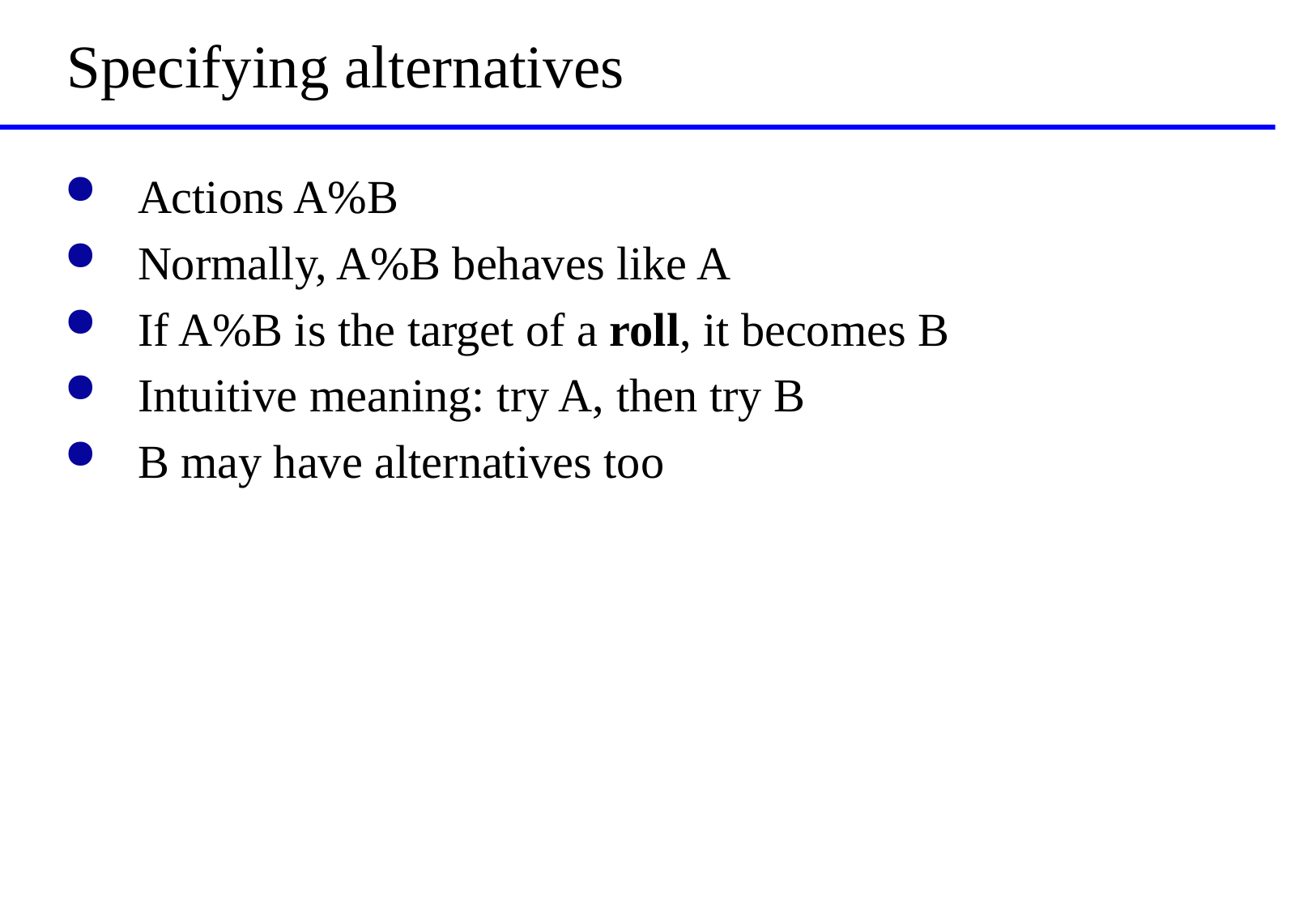

# Specifying alternatives
Actions A%B
Normally, A%B behaves like A
If A%B is the target of a roll, it becomes B
Intuitive meaning: try A, then try B
B may have alternatives too